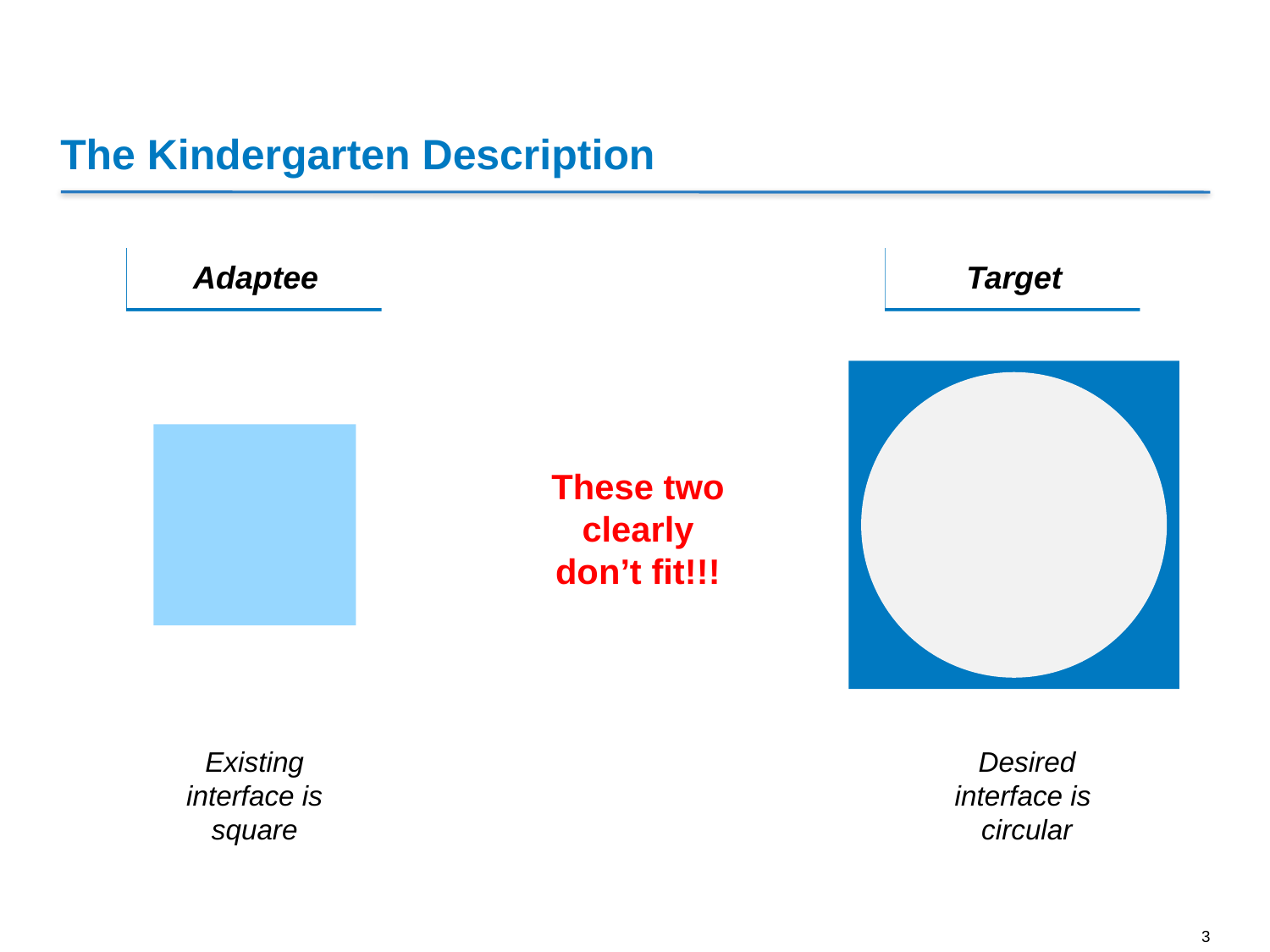

# The Kindergarten Description
At a high level describe the three important parts of an object adapter

Adaptee class – existing code with incompatible interface, don’t want to change it

Target interface – desired interface of the

Adapter class – new class that will allow the adaptee to connect to target interface

Best to show with high level example that everyone will recognize
Adaptee
Target

These two clearly don’t fit!!!
Existing interface is square
Desired interface is
circular